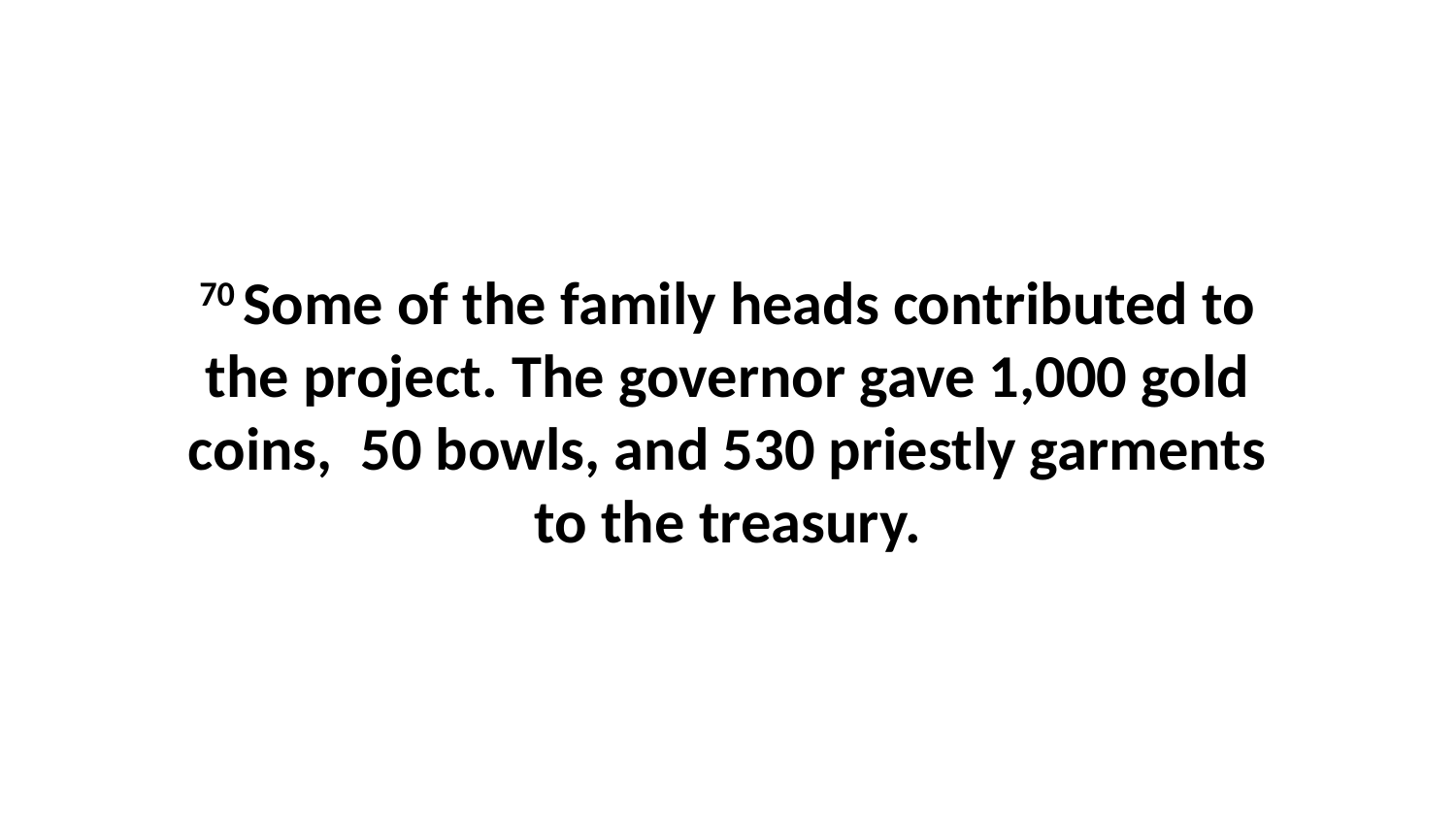

70 Some of the family heads contributed to the project. The governor gave 1,000 gold coins,  50 bowls, and 530 priestly garments to the treasury.